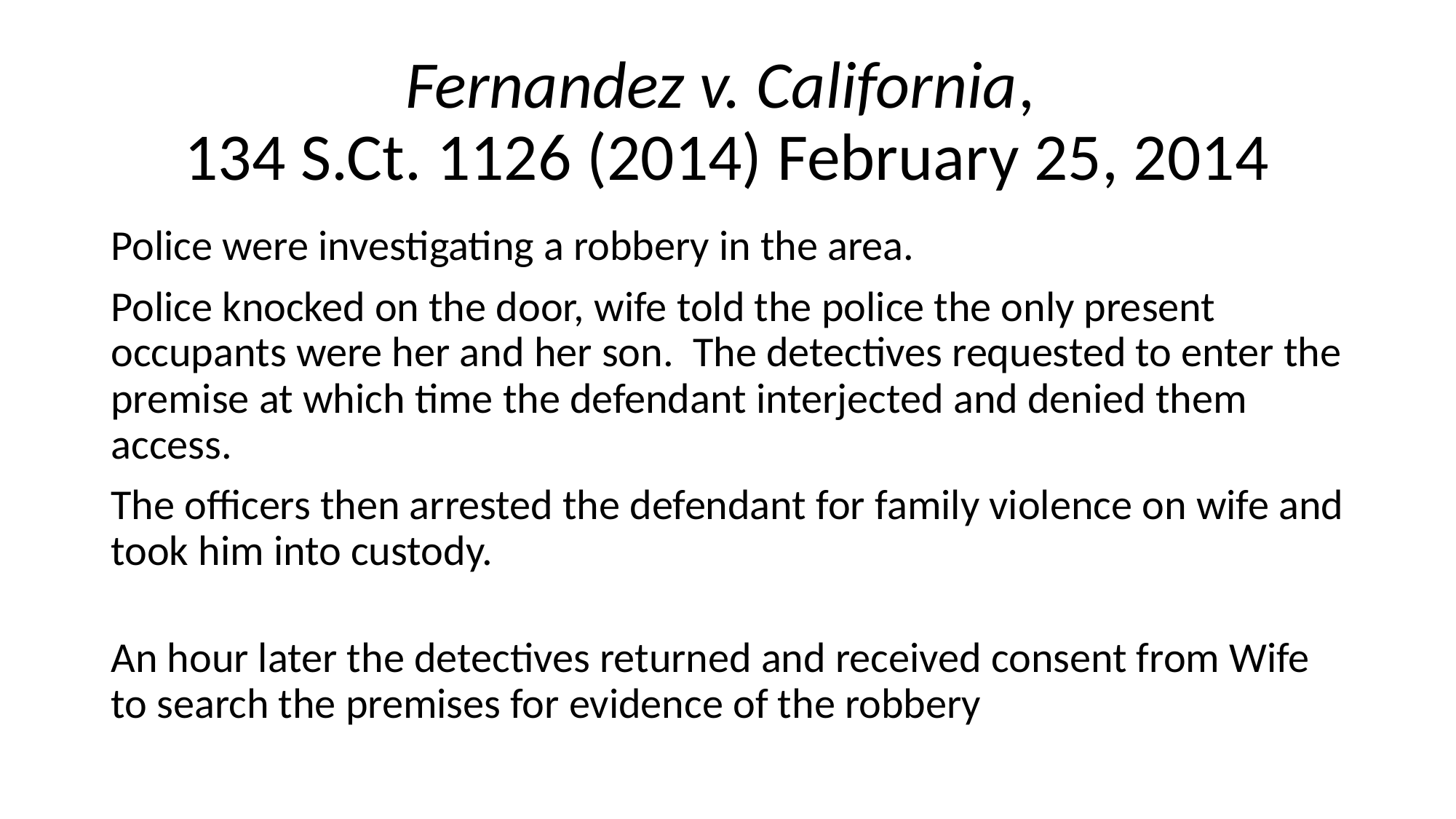

# Fernandez v. California, 134 S.Ct. 1126 (2014) February 25, 2014
Police were investigating a robbery in the area.
Police knocked on the door, wife told the police the only present occupants were her and her son.  The detectives requested to enter the premise at which time the defendant interjected and denied them access.
The officers then arrested the defendant for family violence on wife and took him into custody.
An hour later the detectives returned and received consent from Wife to search the premises for evidence of the robbery